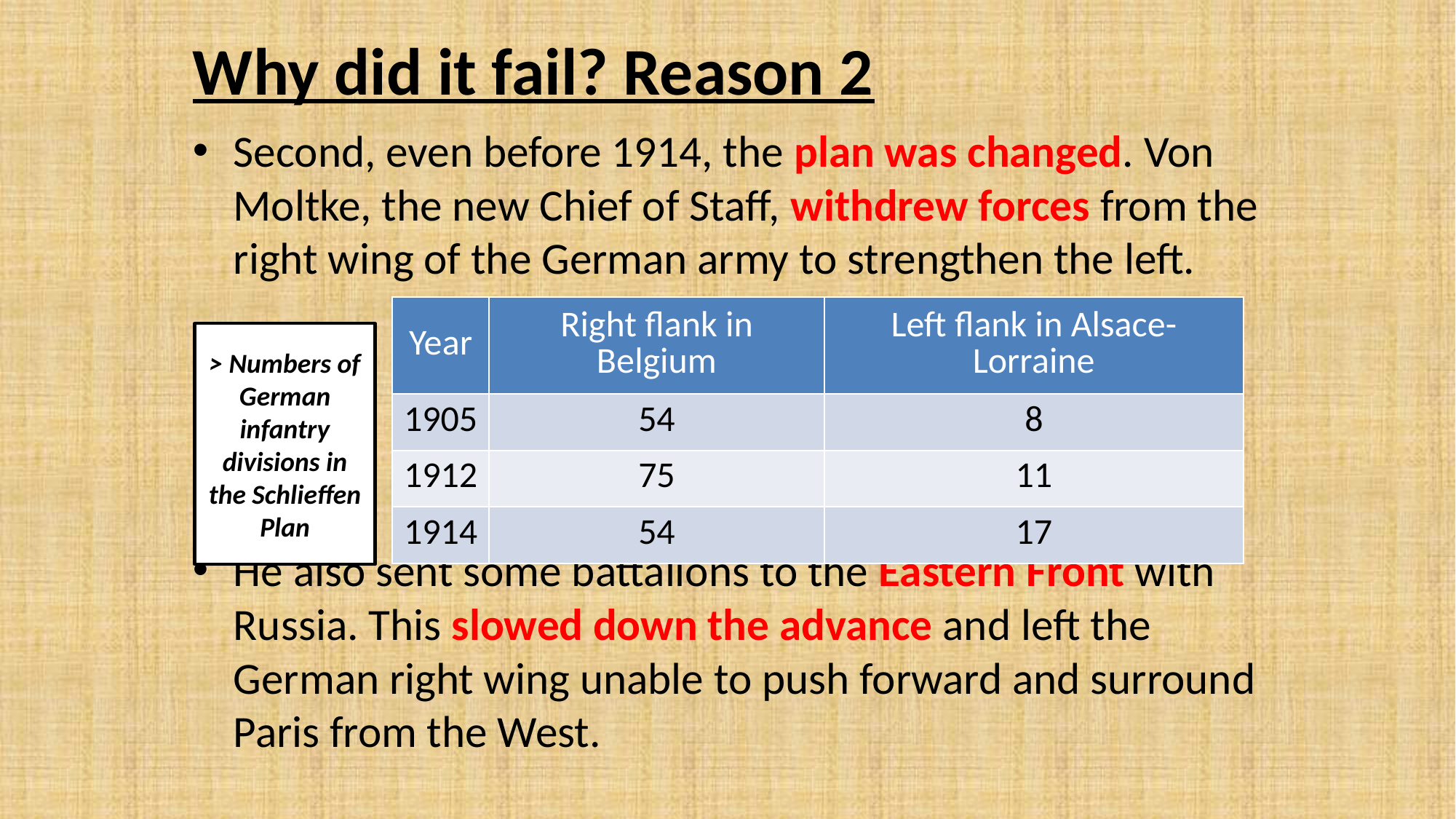

# Why did it fail? Reason 2
Second, even before 1914, the plan was changed. Von Moltke, the new Chief of Staff, withdrew forces from the right wing of the German army to strengthen the left.

He also sent some battalions to the Eastern Front with Russia. This slowed down the advance and left the German right wing unable to push forward and surround Paris from the West.

| Year | Right flank in Belgium | Left flank in Alsace-Lorraine |
| --- | --- | --- |
| 1905 | 54 | 8 |
| 1912 | 75 | 11 |
| 1914 | 54 | 17 |
> Numbers of German infantry divisions in the Schlieffen Plan